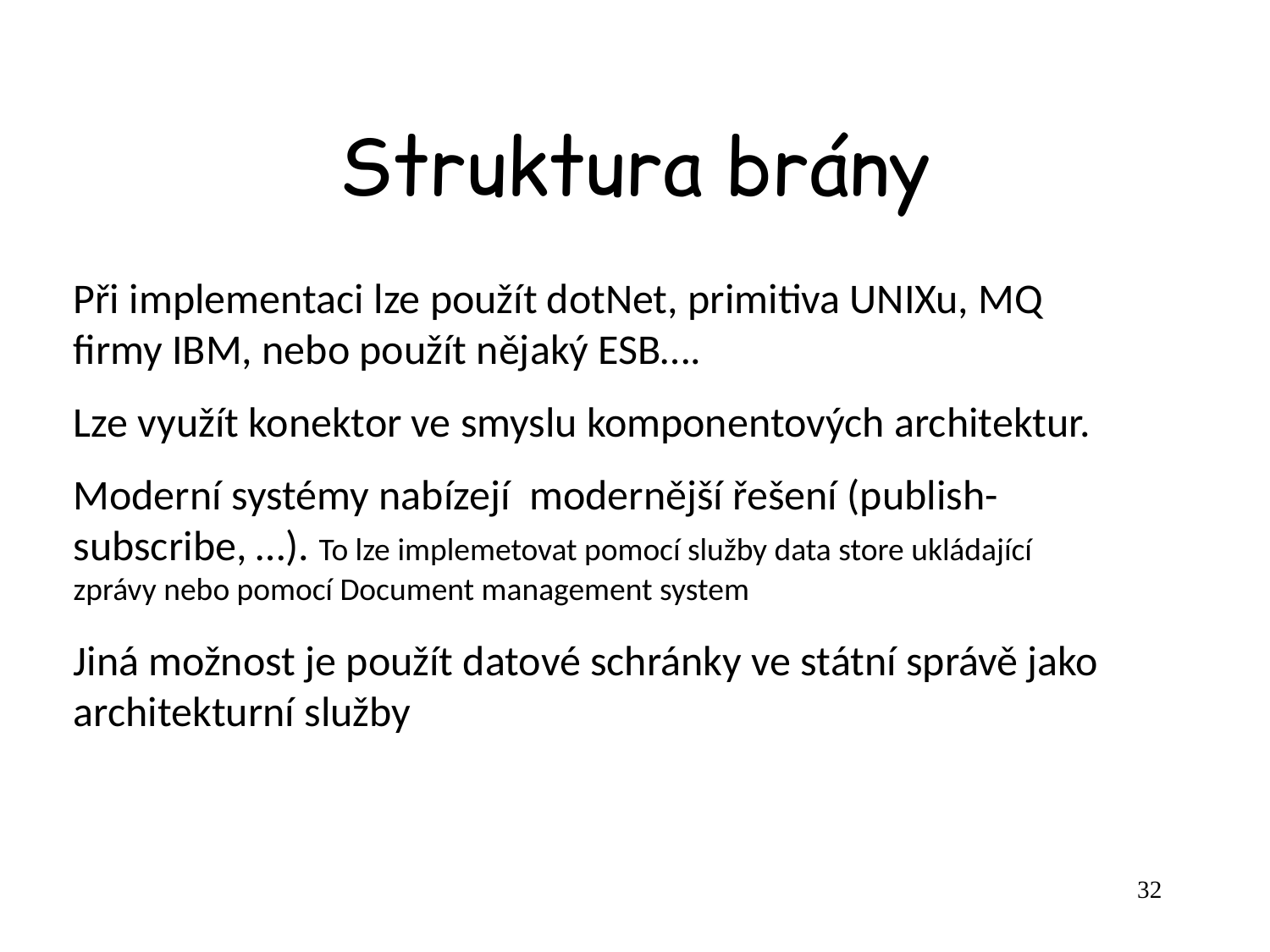

Struktura brány
Při implementaci lze použít dotNet, primitiva UNIXu, MQ firmy IBM, nebo použít nějaký ESB….
Lze využít konektor ve smyslu komponentových architektur.
Moderní systémy nabízejí  modernější řešení (publish-subscribe, …). To lze implemetovat pomocí služby data store ukládající zprávy nebo pomocí Document management system
Jiná možnost je použít datové schránky ve státní správě jako architekturní služby
32